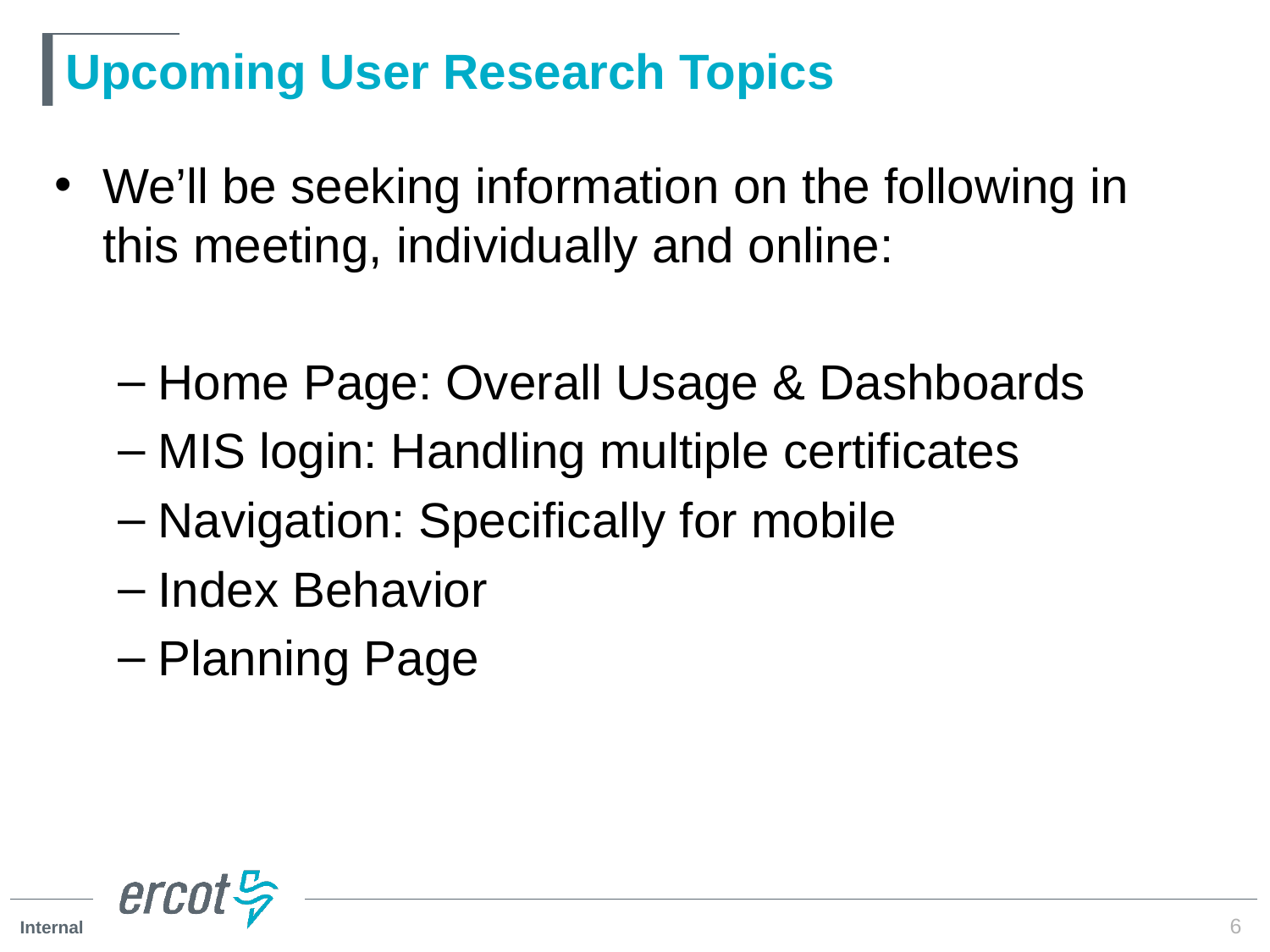

# Upcoming User Research Topics
We’ll be seeking information on the following in this meeting, individually and online:
Home Page: Overall Usage & Dashboards
MIS login: Handling multiple certificates
Navigation: Specifically for mobile
Index Behavior
Planning Page
6